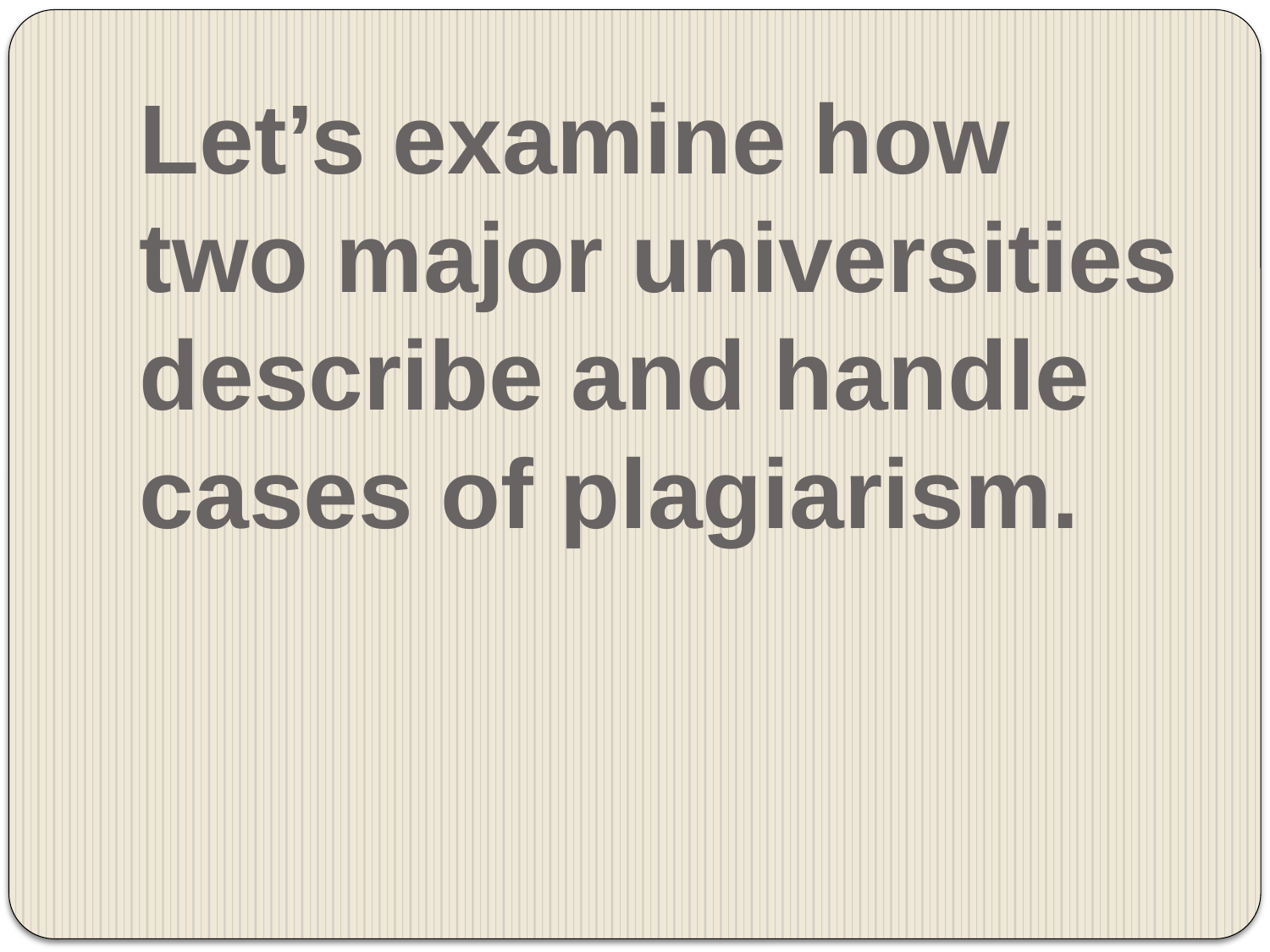

# Let’s examine how two major universities describe and handle  cases of plagiarism.